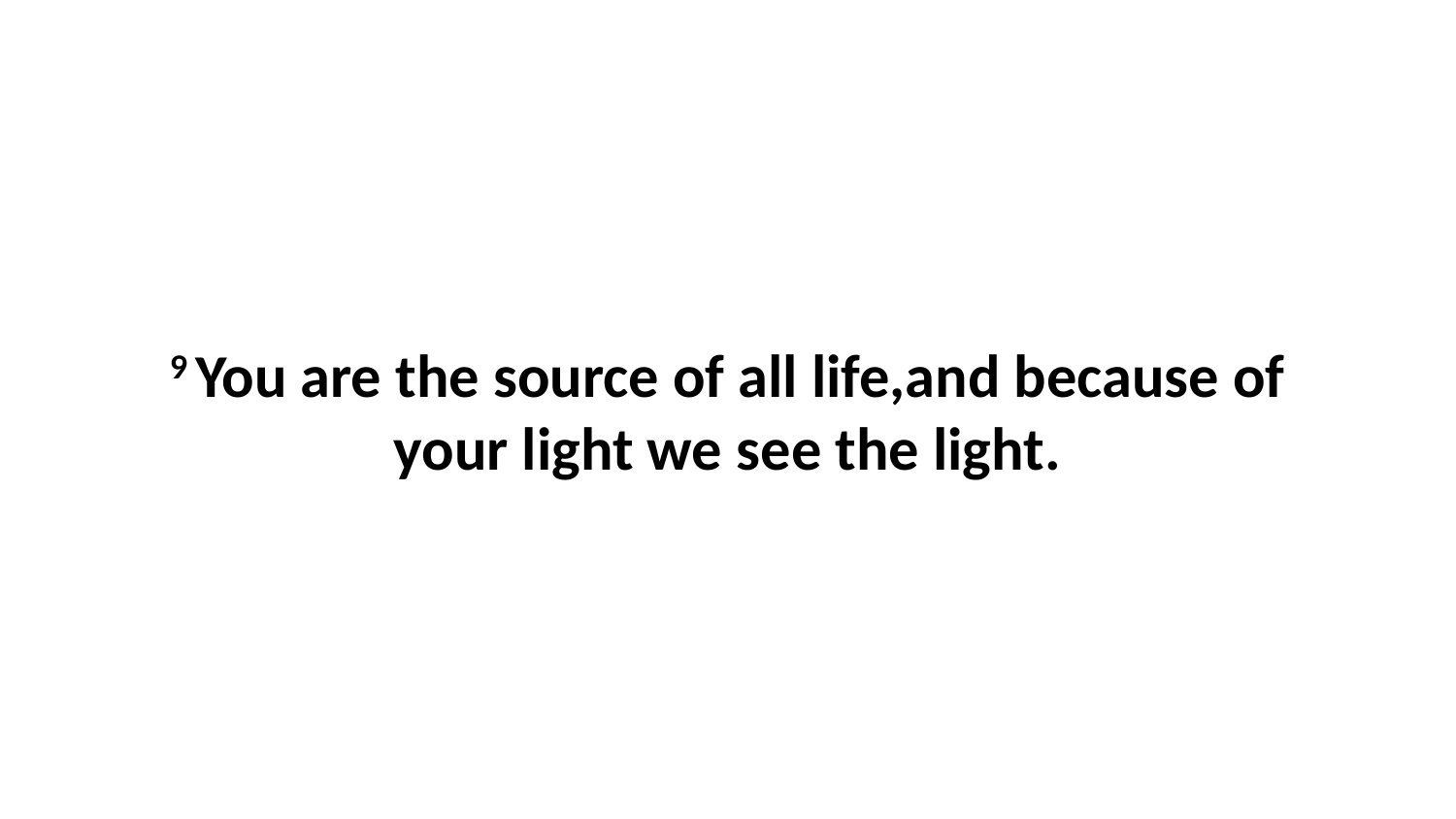

9 You are the source of all life,and because of your light we see the light.